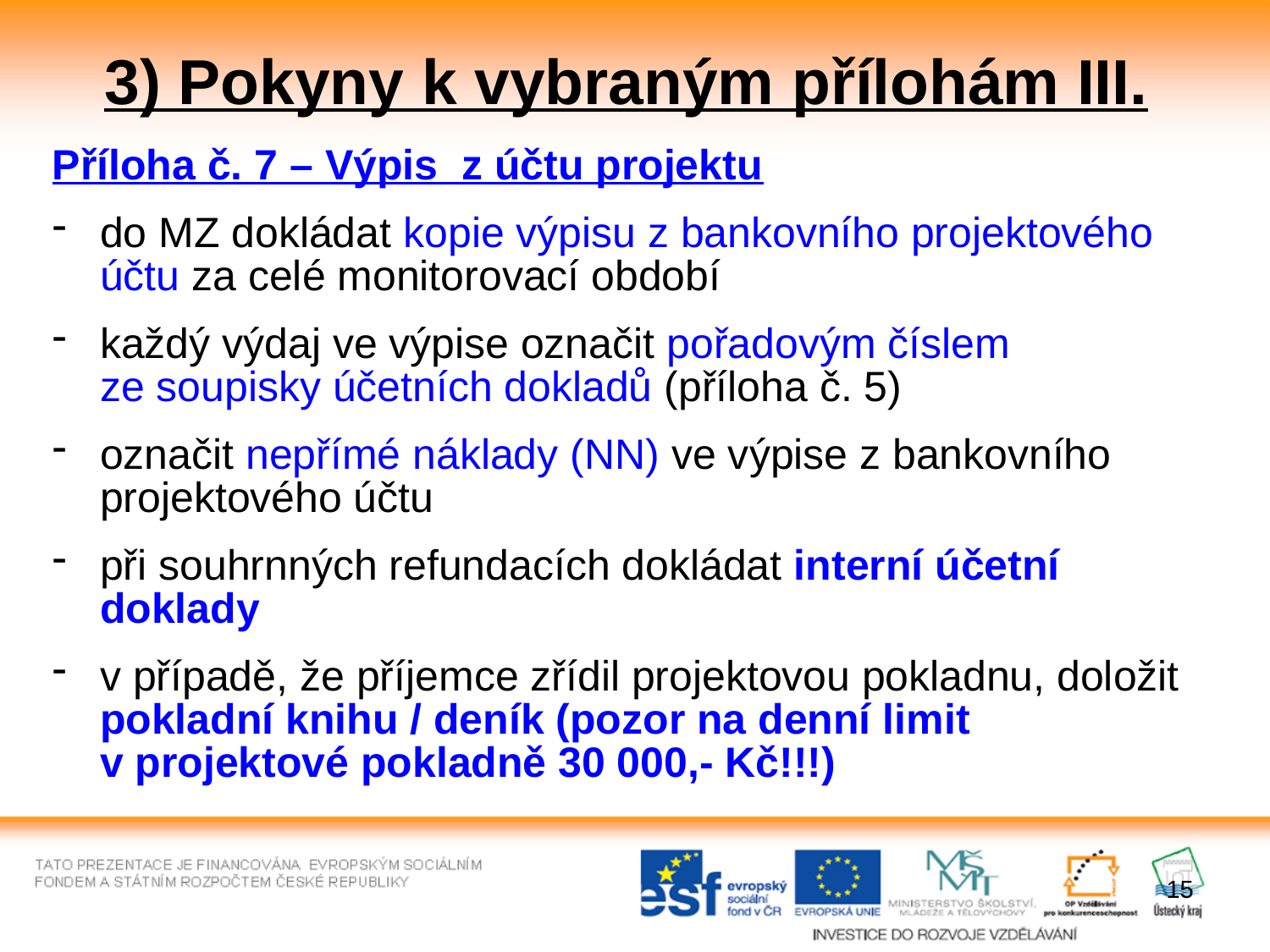

# 3) Pokyny k vybraným přílohám III.
Příloha č. 7 – Výpis  z účtu projektu
do MZ dokládat kopie výpisu z bankovního projektového účtu za celé monitorovací období
každý výdaj ve výpise označit pořadovým číslem
ze soupisky účetních dokladů (příloha č. 5)
označit nepřímé náklady (NN) ve výpise z bankovního projektového účtu
při souhrnných refundacích dokládat interní účetní doklady
v případě, že příjemce zřídil projektovou pokladnu, doložit pokladní knihu / deník (pozor na denní limit
v projektové pokladně 30 000,- Kč!!!)

15